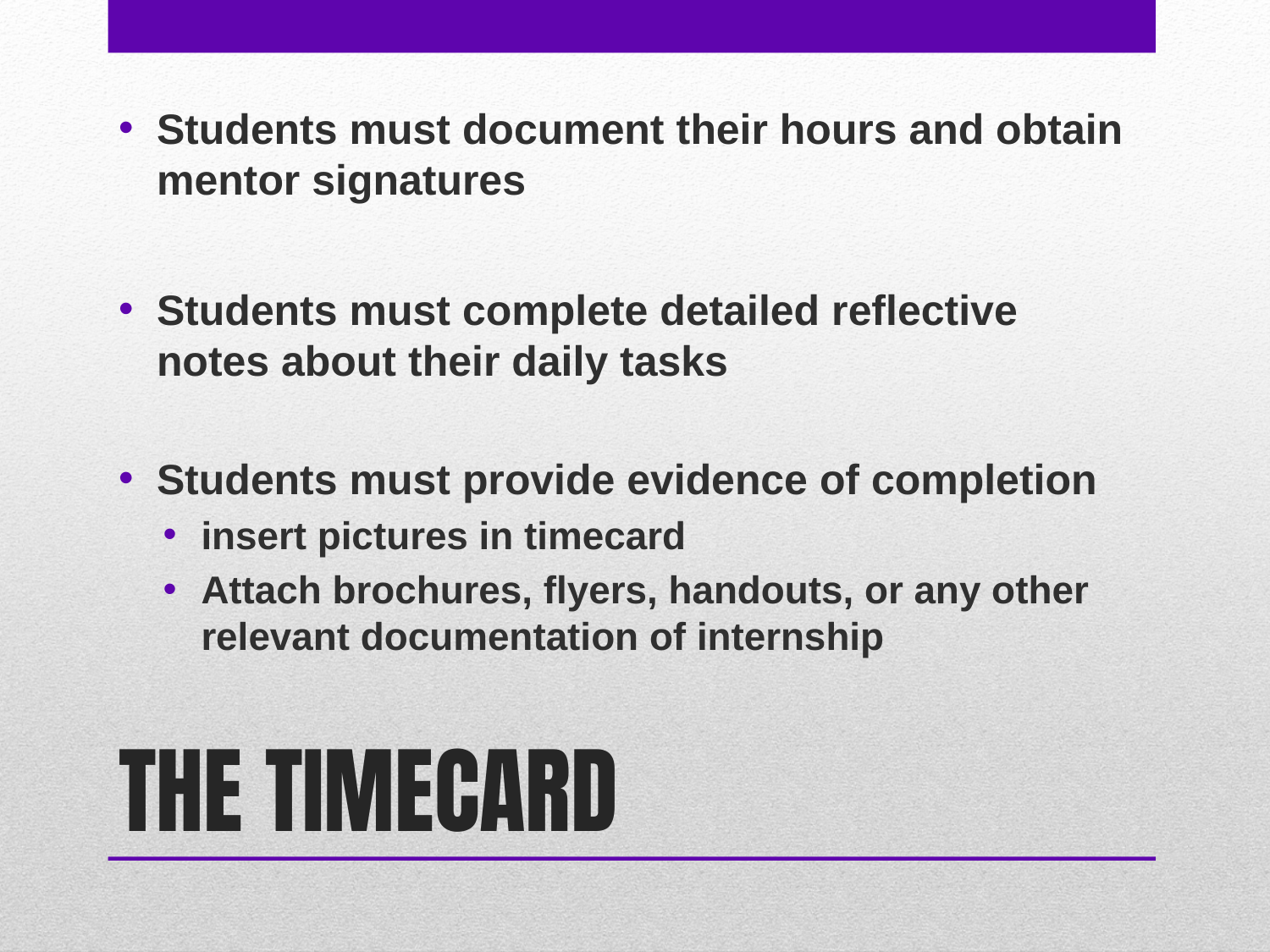

Students must document their hours and obtain mentor signatures

Students must complete detailed reflective notes about their daily tasks

Students must provide evidence of completion
insert pictures in timecard
Attach brochures, flyers, handouts, or any other relevant documentation of internship

# THE TIMECARD